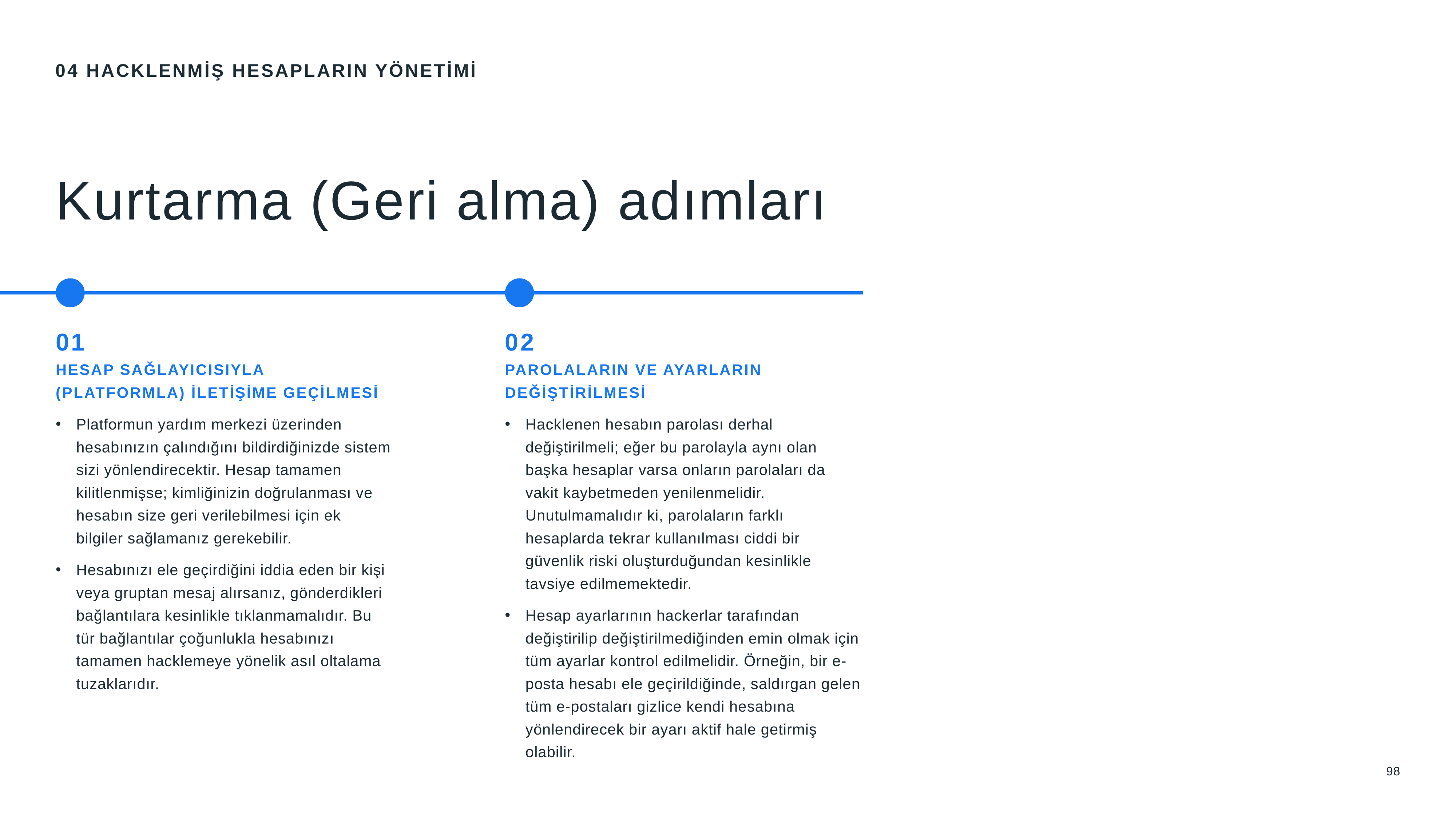

04 Hacklenmiş Hesapların Yönetimi
# Kurtarma (Geri alma) adımları

01
Hesap sağlayıcısıyla (Platformla) iletişime geçilmesi
Platformun yardım merkezi üzerinden hesabınızın çalındığını bildirdiğinizde sistem sizi yönlendirecektir. Hesap tamamen kilitlenmişse; kimliğinizin doğrulanması ve hesabın size geri verilebilmesi için ek bilgiler sağlamanız gerekebilir.
Hesabınızı ele geçirdiğini iddia eden bir kişi veya gruptan mesaj alırsanız, gönderdikleri bağlantılara kesinlikle tıklanmamalıdır. Bu tür bağlantılar çoğunlukla hesabınızı tamamen hacklemeye yönelik asıl oltalama tuzaklarıdır.
02
Parolaların ve ayarların değiştirilmesi
Hacklenen hesabın parolası derhal değiştirilmeli; eğer bu parolayla aynı olan başka hesaplar varsa onların parolaları da vakit kaybetmeden yenilenmelidir. Unutulmamalıdır ki, parolaların farklı hesaplarda tekrar kullanılması ciddi bir güvenlik riski oluşturduğundan kesinlikle tavsiye edilmemektedir.
Hesap ayarlarının hackerlar tarafından değiştirilip değiştirilmediğinden emin olmak için tüm ayarlar kontrol edilmelidir. Örneğin, bir e-posta hesabı ele geçirildiğinde, saldırgan gelen tüm e-postaları gizlice kendi hesabına yönlendirecek bir ayarı aktif hale getirmiş olabilir.